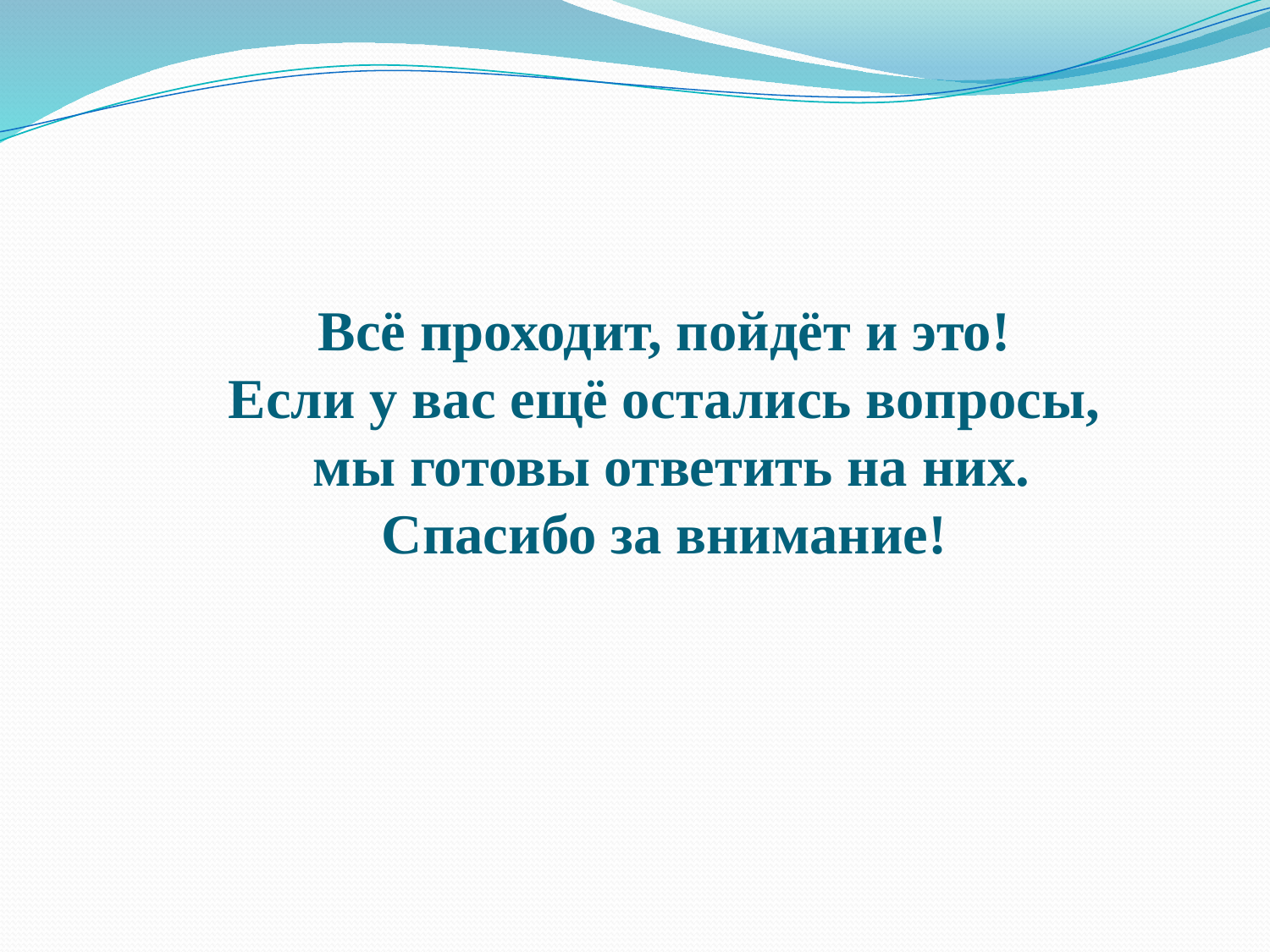

# Всё проходит, пойдёт и это! Если у вас ещё остались вопросы, мы готовы ответить на них. Спасибо за внимание!